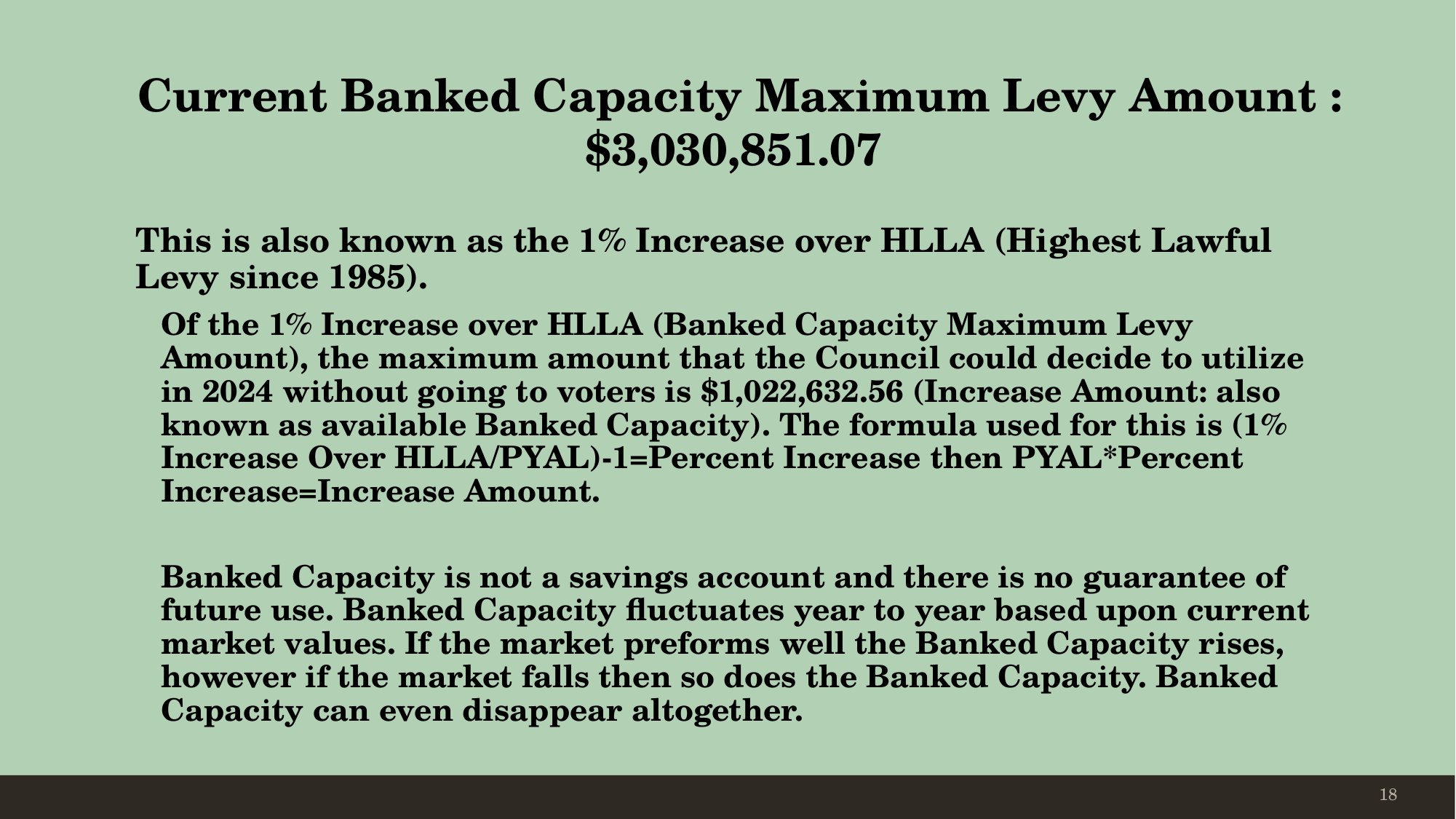

# Current Banked Capacity Maximum Levy Amount : $3,030,851.07
This is also known as the 1% Increase over HLLA (Highest Lawful Levy since 1985).
Of the 1% Increase over HLLA (Banked Capacity Maximum Levy Amount), the maximum amount that the Council could decide to utilize in 2024 without going to voters is $1,022,632.56 (Increase Amount: also known as available Banked Capacity). The formula used for this is (1% Increase Over HLLA/PYAL)-1=Percent Increase then PYAL*Percent Increase=Increase Amount.

Banked Capacity is not a savings account and there is no guarantee of future use. Banked Capacity fluctuates year to year based upon current market values. If the market preforms well the Banked Capacity rises, however if the market falls then so does the Banked Capacity. Banked Capacity can even disappear altogether.
18